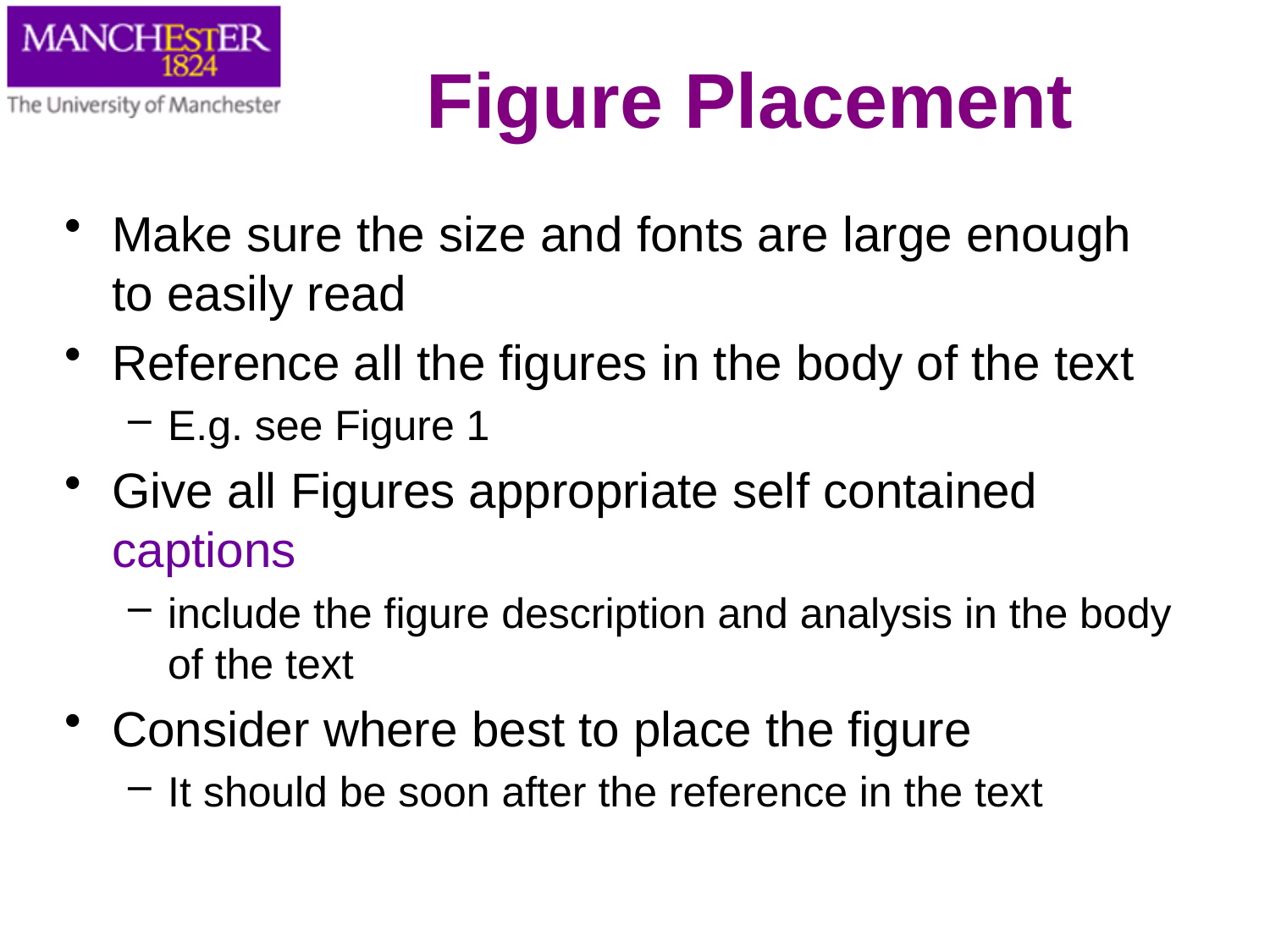

Figure Placement
Make sure the size and fonts are large enough to easily read
Reference all the figures in the body of the text
E.g. see Figure 1
Give all Figures appropriate self contained captions
include the figure description and analysis in the body of the text
Consider where best to place the figure
It should be soon after the reference in the text